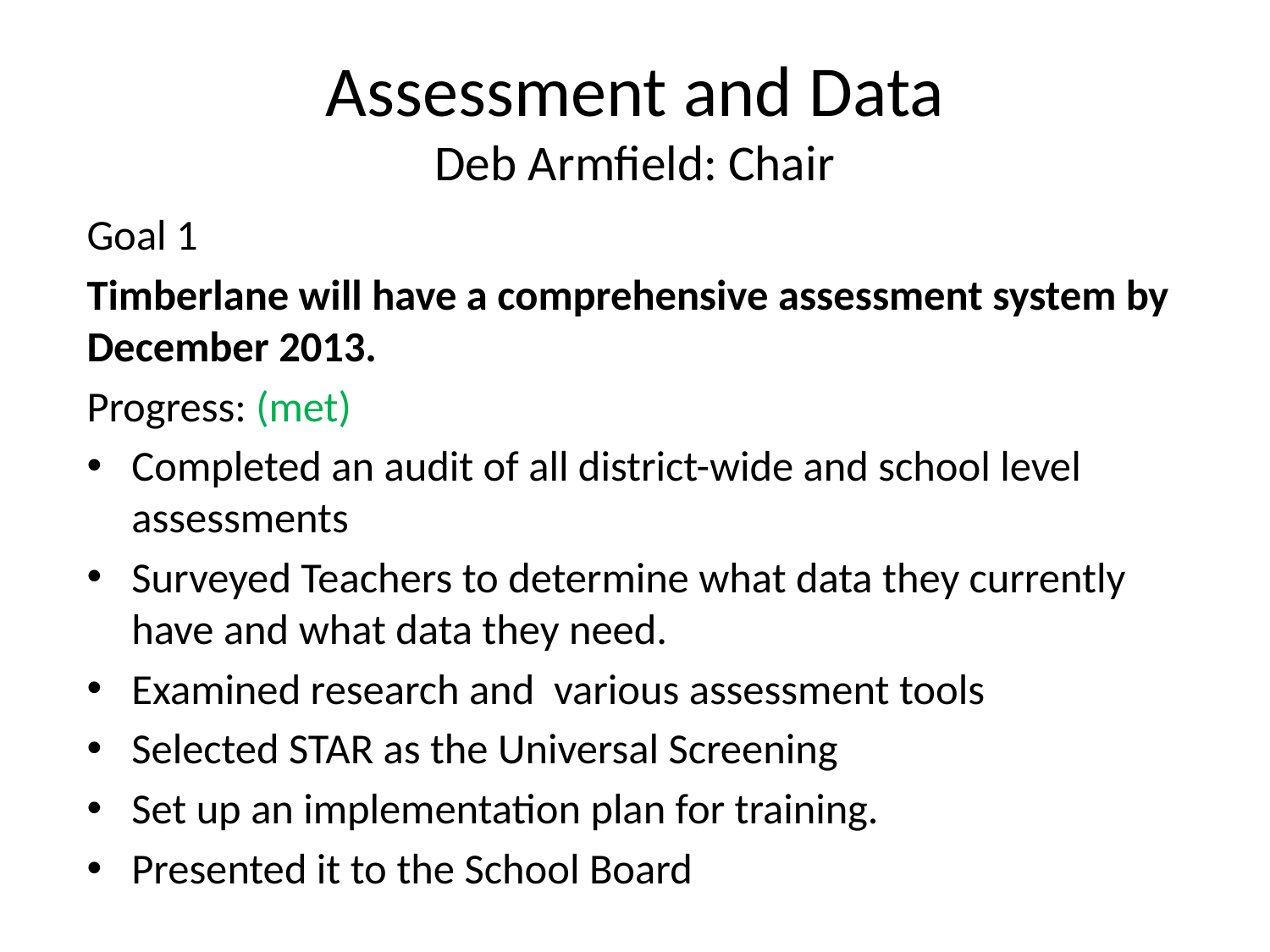

# Assessment and Data Deb Armfield: Chair
Goal 1
Timberlane will have a comprehensive assessment system by December 2013.
Progress: (met)
Completed an audit of all district-wide and school level assessments
Surveyed Teachers to determine what data they currently have and what data they need.
Examined research and  various assessment tools
Selected STAR as the Universal Screening
Set up an implementation plan for training.
Presented it to the School Board